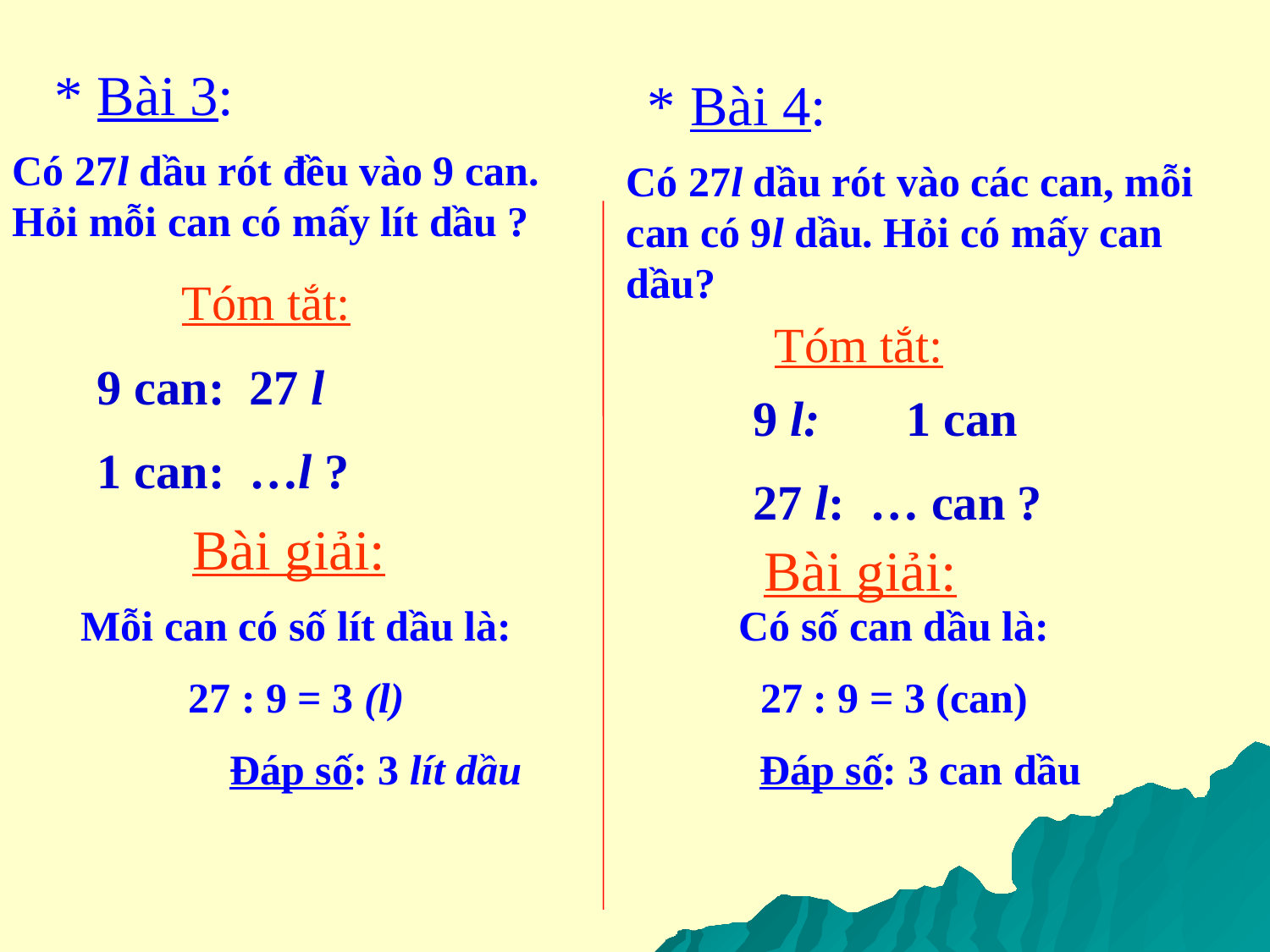

* Bài 3:
* Bài 4:
Có 27l dầu rót đều vào 9 can. Hỏi mỗi can có mấy lít dầu ?
Có 27l dầu rót vào các can, mỗi can có 9l dầu. Hỏi có mấy can dầu?

Tóm tắt:
Tóm tắt:
9 can:  27 l
1 can:  …l ?
9 l:       1 can
27 l:  … can ?
Bài giải:
Bài giải:
Mỗi can có số lít dầu là:
27 : 9 = 3 (l)
               Đáp số: 3 lít dầu
Có số can dầu là:
27 : 9 = 3 (can)
     Đáp số: 3 can dầu